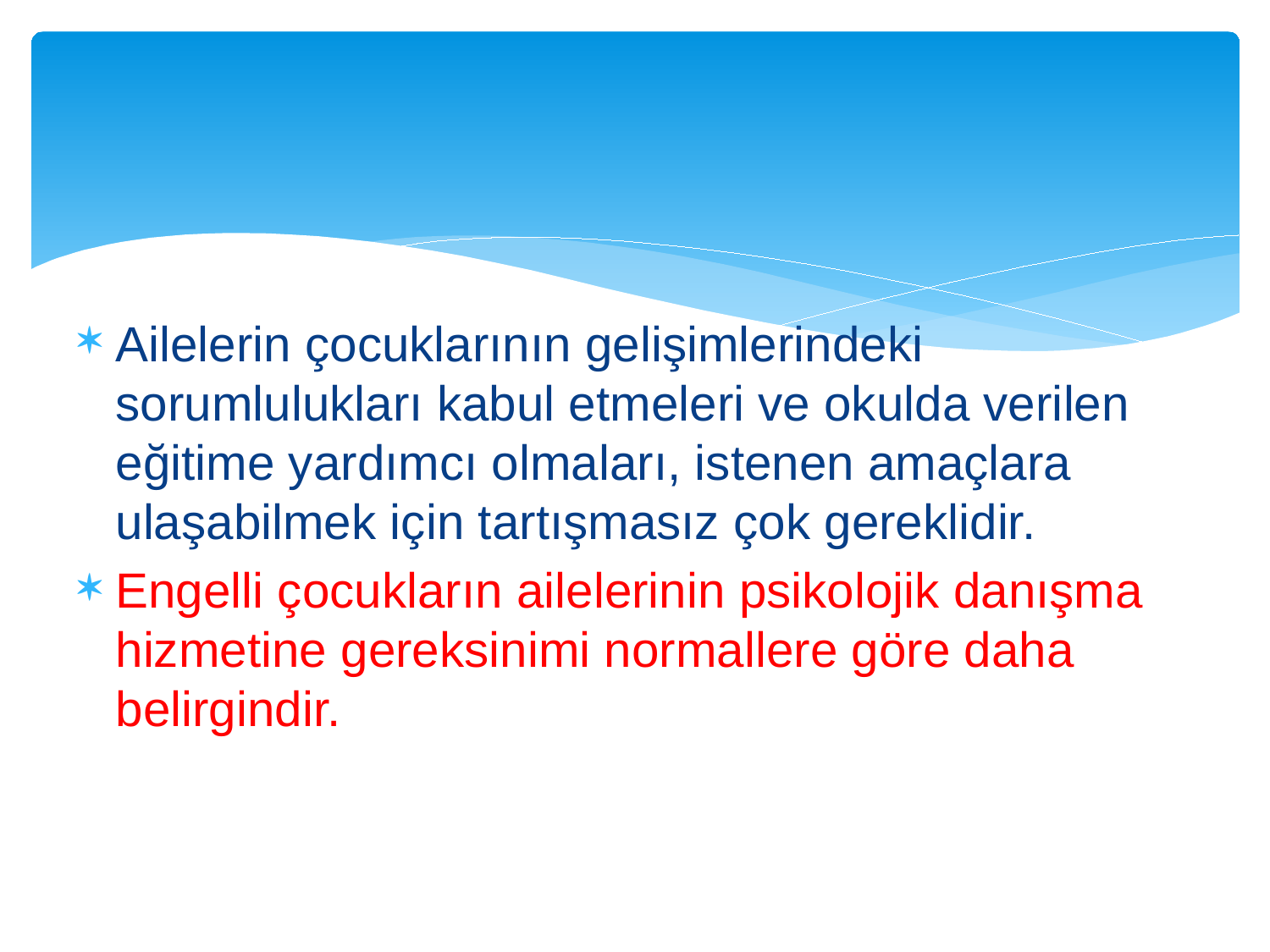

#
Ailelerin çocuklarının gelişimlerindeki sorumlulukları kabul etmeleri ve okulda verilen eğitime yardımcı olmaları, istenen amaçlara ulaşabilmek için tartışmasız çok gereklidir.
Engelli çocukların ailelerinin psikolojik danışma hizmetine gereksinimi normallere göre daha belirgindir.